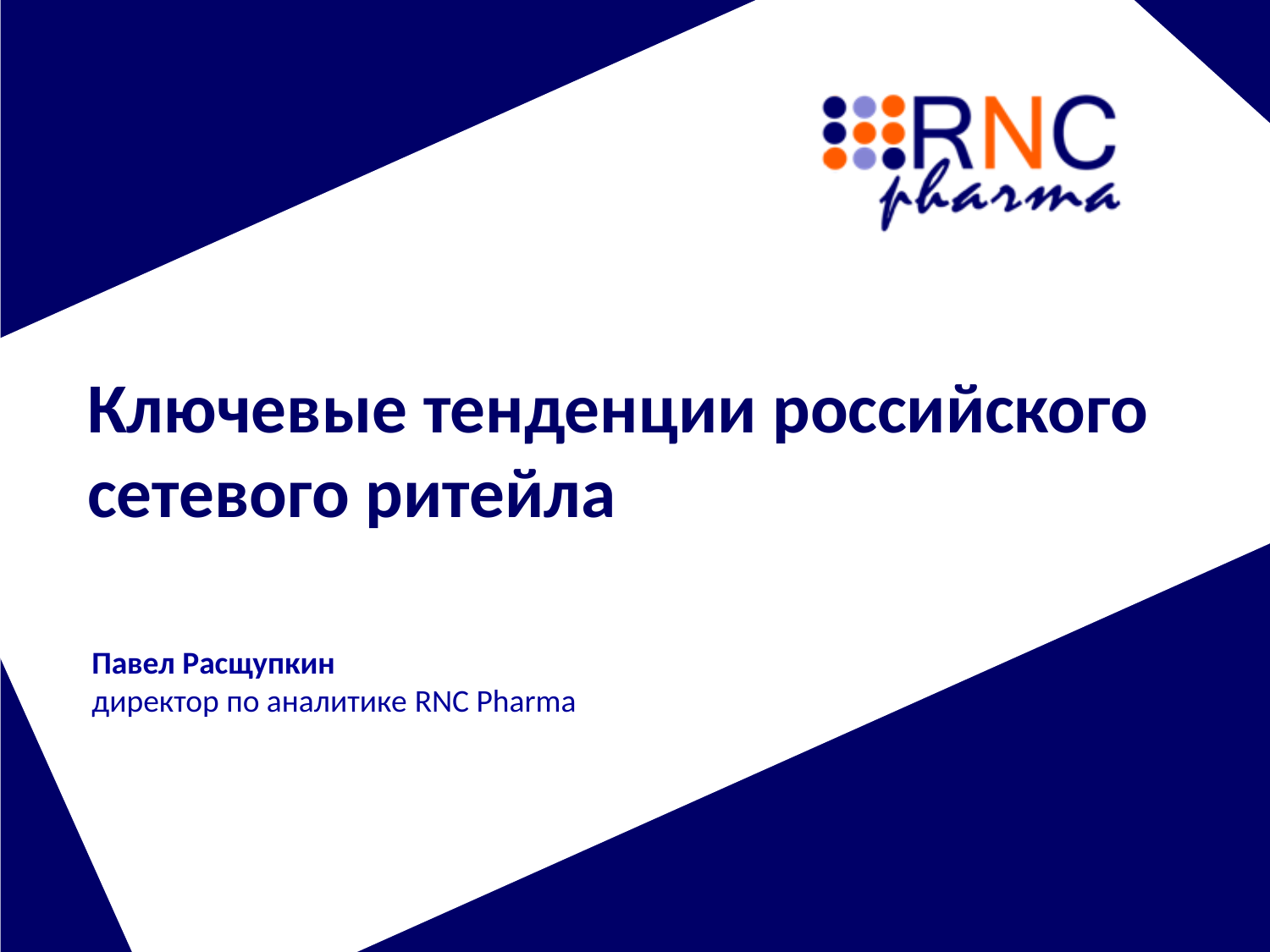

Ключевые тенденции российского сетевого ритейла
Павел Расщупкин
директор по аналитике RNC Pharma